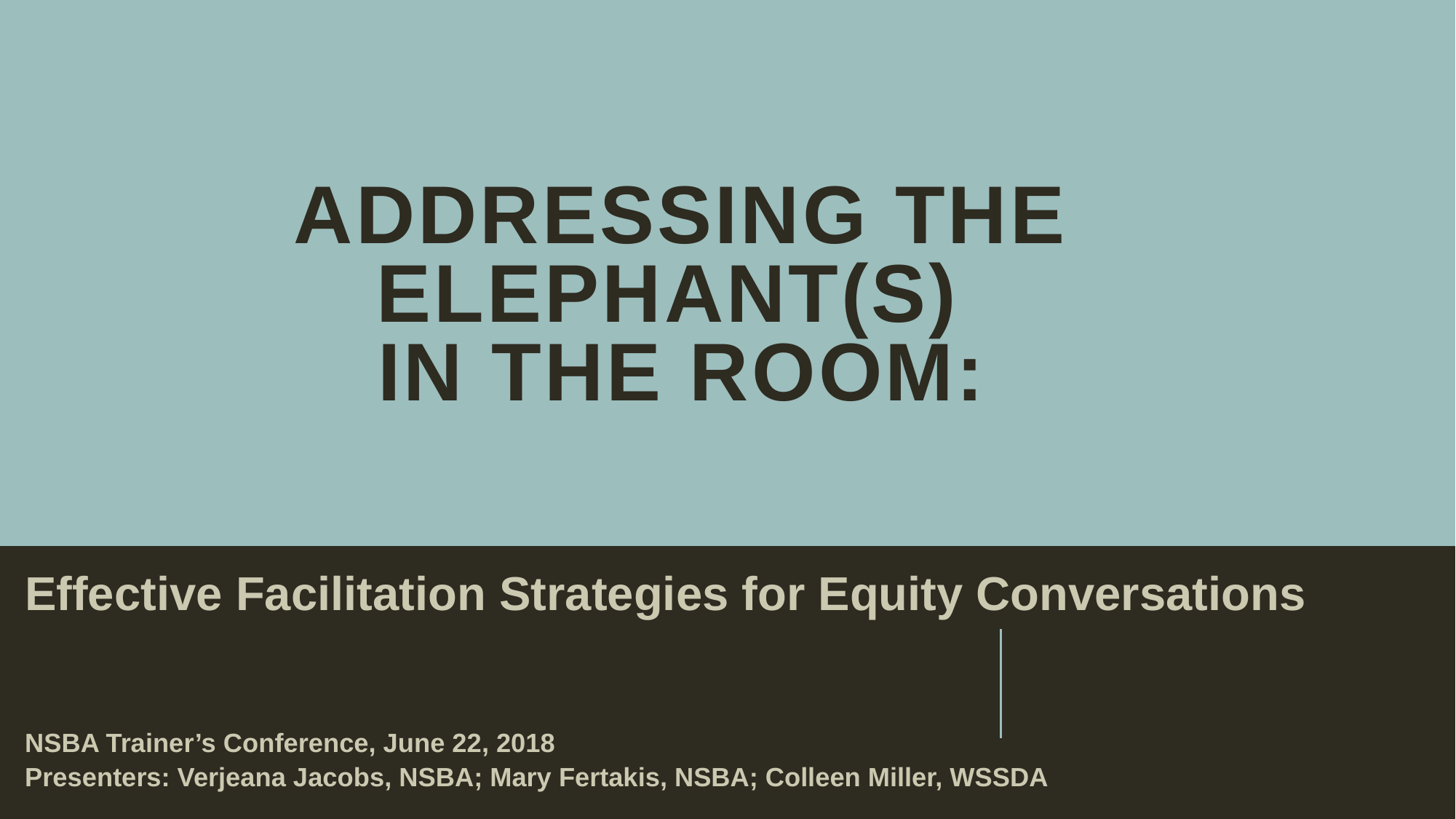

# Addressing the Elephant(s) in the Room:
Effective Facilitation Strategies for Equity Conversations

NSBA Trainer’s Conference, June 22, 2018
Presenters: Verjeana Jacobs, NSBA; Mary Fertakis, NSBA; Colleen Miller, WSSDA